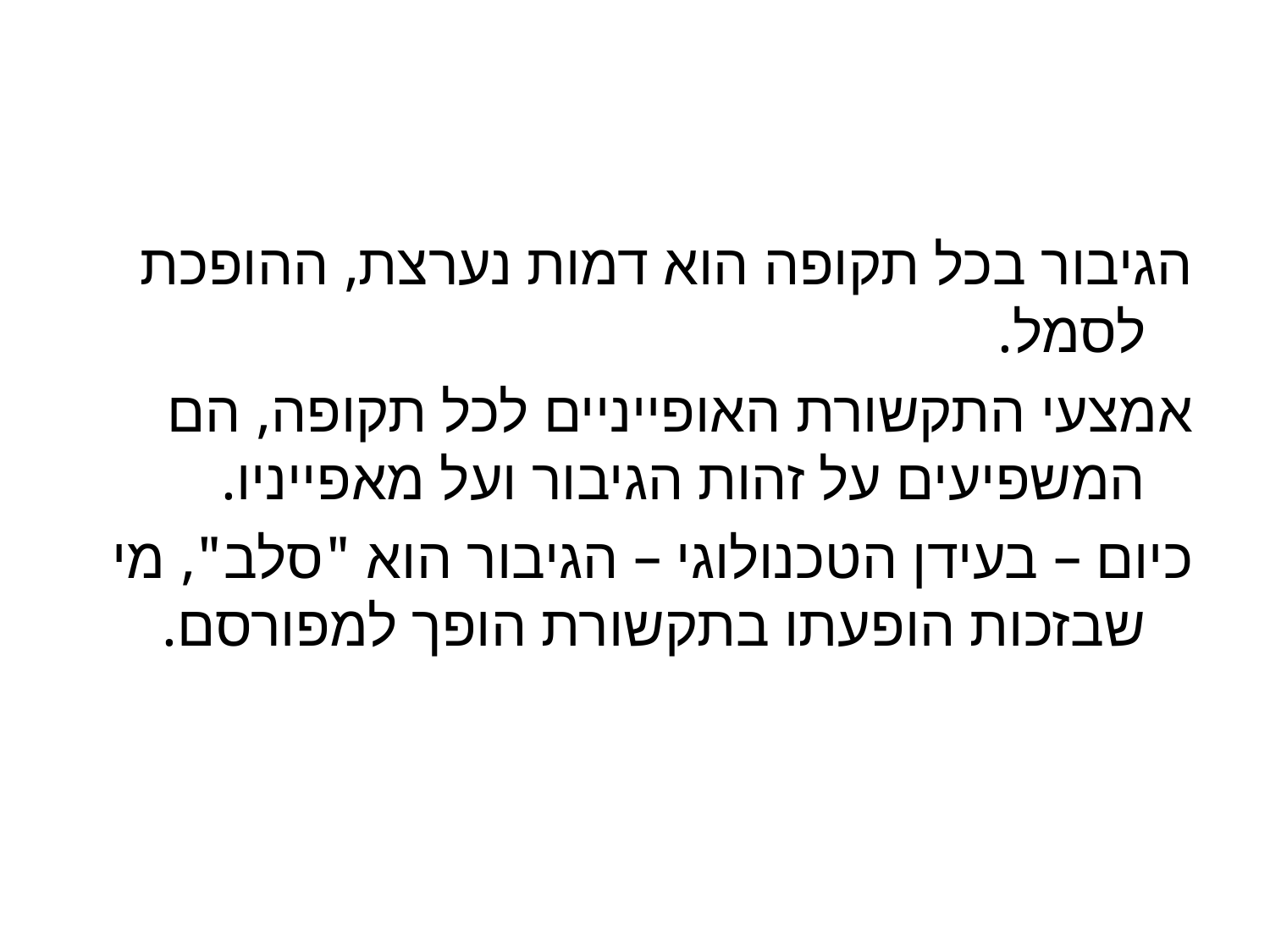

#
	הגיבור בכל תקופה הוא דמות נערצת, ההופכת לסמל.
	אמצעי התקשורת האופייניים לכל תקופה, הם המשפיעים על זהות הגיבור ועל מאפייניו.
	כיום – בעידן הטכנולוגי – הגיבור הוא "סלב", מי שבזכות הופעתו בתקשורת הופך למפורסם.